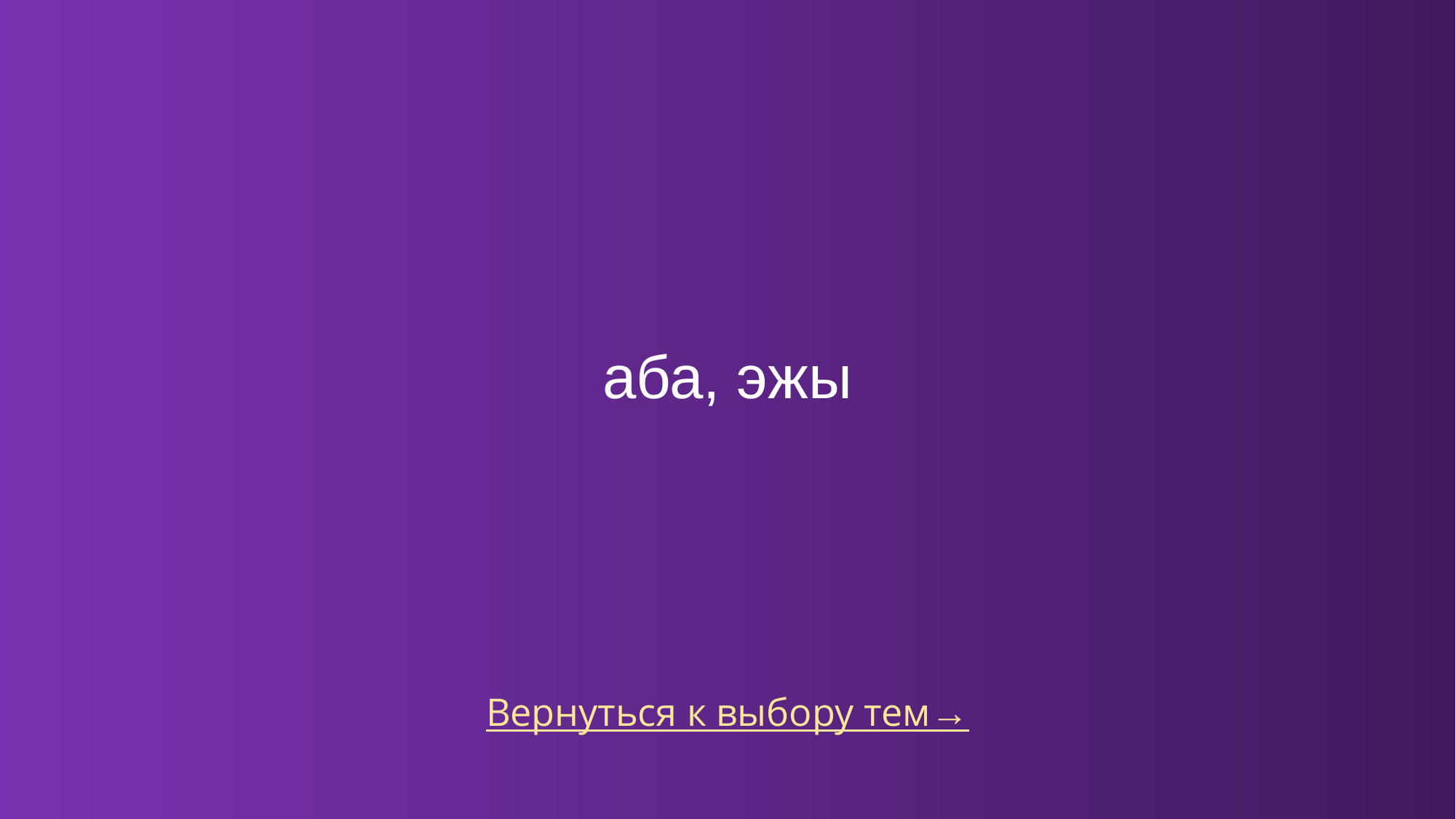

# аба, эжы
Вернуться к выбору тем→